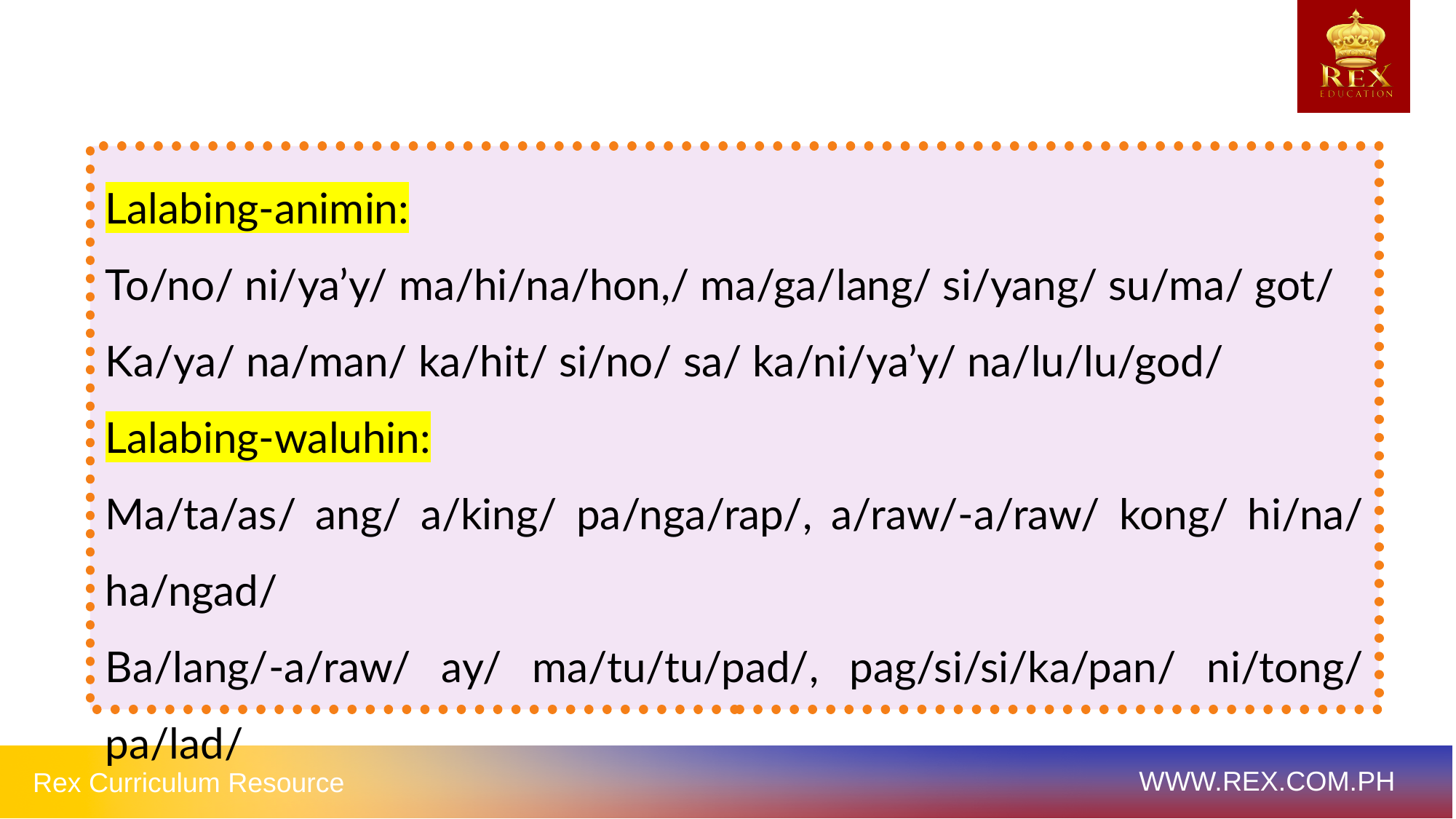

Lalabing-animin:
To/no/ ni/ya’y/ ma/hi/na/hon,/ ma/ga/lang/ si/yang/ su/ma/ got/
Ka/ya/ na/man/ ka/hit/ si/no/ sa/ ka/ni/ya’y/ na/lu/lu/god/
Lalabing-waluhin:
Ma/ta/as/ ang/ a/king/ pa/nga/rap/, a/raw/-a/raw/ kong/ hi/na/ ha/ngad/
Ba/lang/-a/raw/ ay/ ma/tu/tu/pad/, pag/si/si/ka/pan/ ni/tong/ pa/lad/